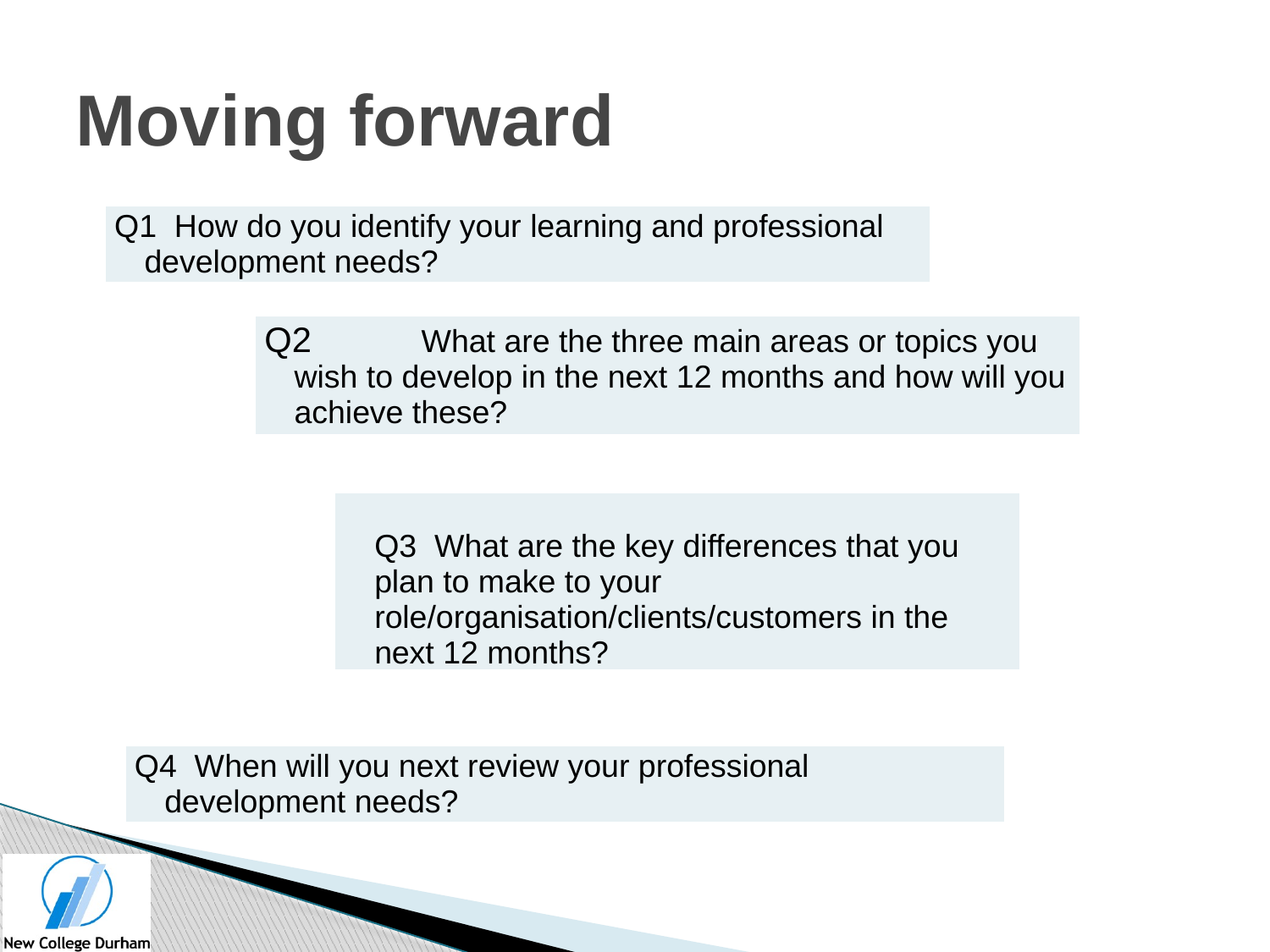

# Moving forward

| Q1 How do you identify your learning and professional development needs? |
| --- |
| Q2 What are the three main areas or topics you wish to develop in the next 12 months and how will you achieve these? |
| --- |

| Q3 What are the key differences that you plan to make to your role/organisation/clients/customers in the next 12 months? |
| --- |

| Q4 When will you next review your professional development needs? |
| --- |